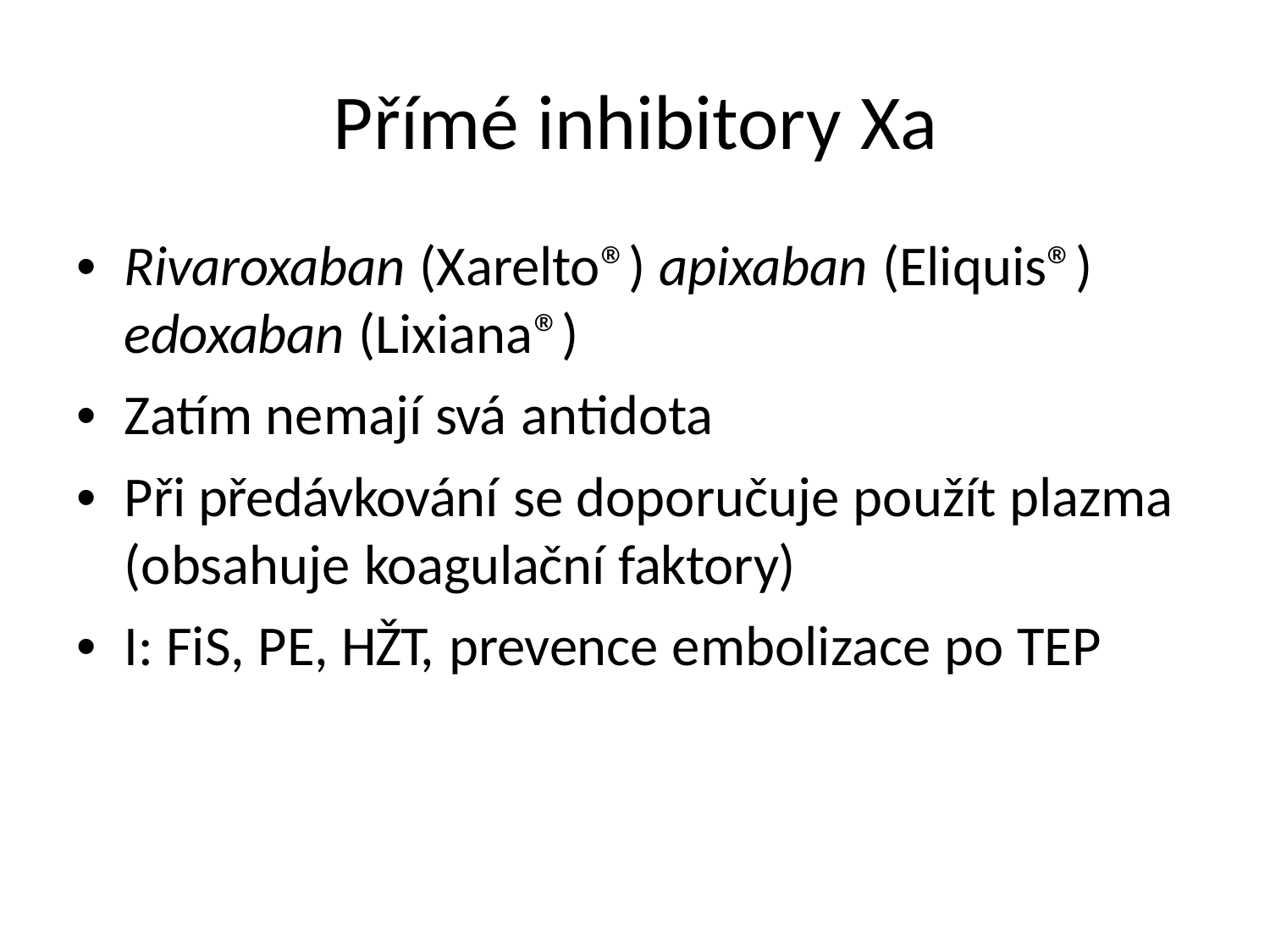

Přímé inhibitory Xa
• Rivaroxaban (Xarelto®) apixaban (Eliquis®)
edoxaban (Lixiana®)
• Zatím nemají svá antidota
• Při předávkování se doporučuje použít plazma
(obsahuje koagulační faktory)
• I: FiS, PE, HŽT, prevence embolizace po TEP